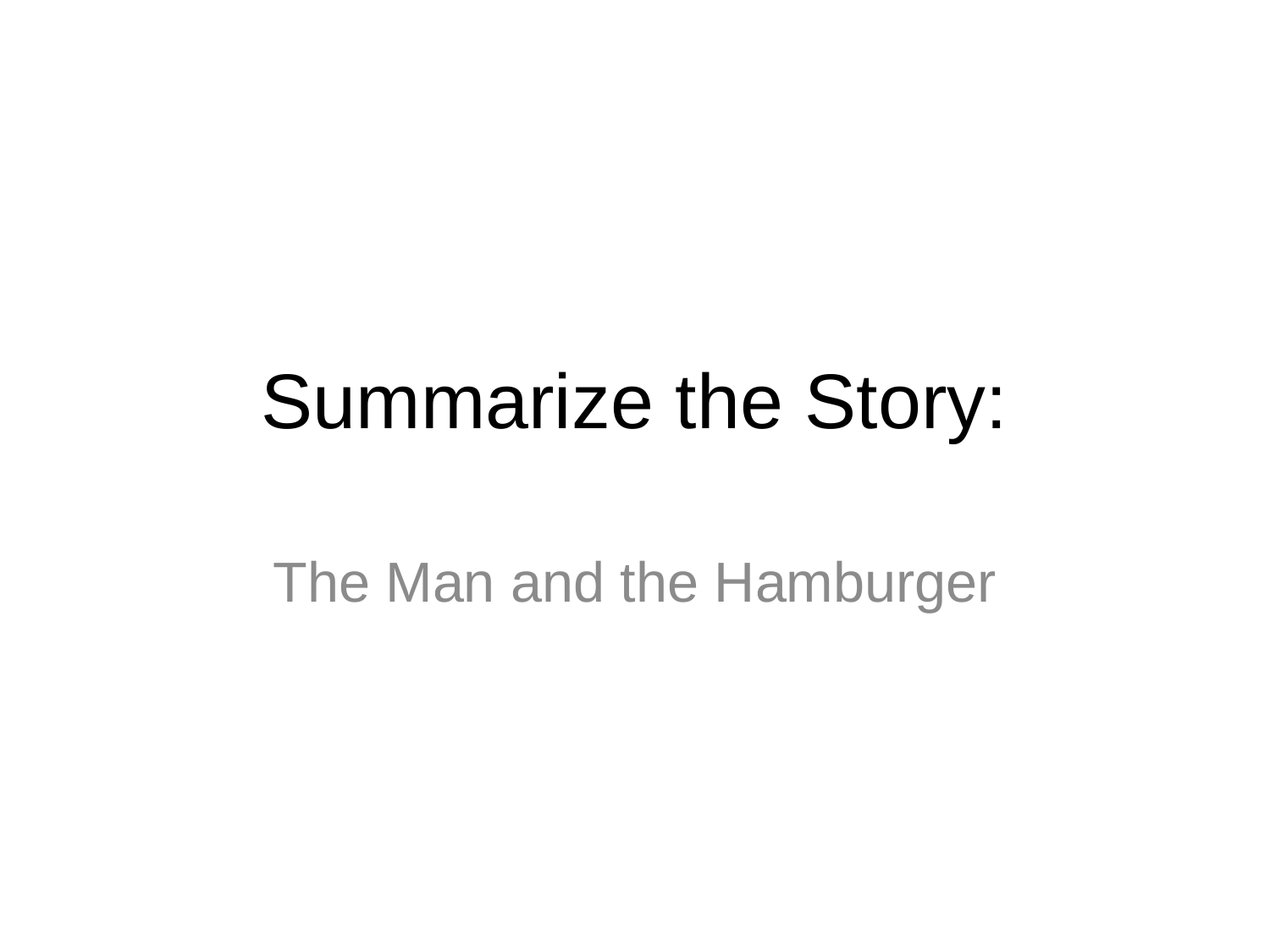

# Summarize the Story:
The Man and the Hamburger